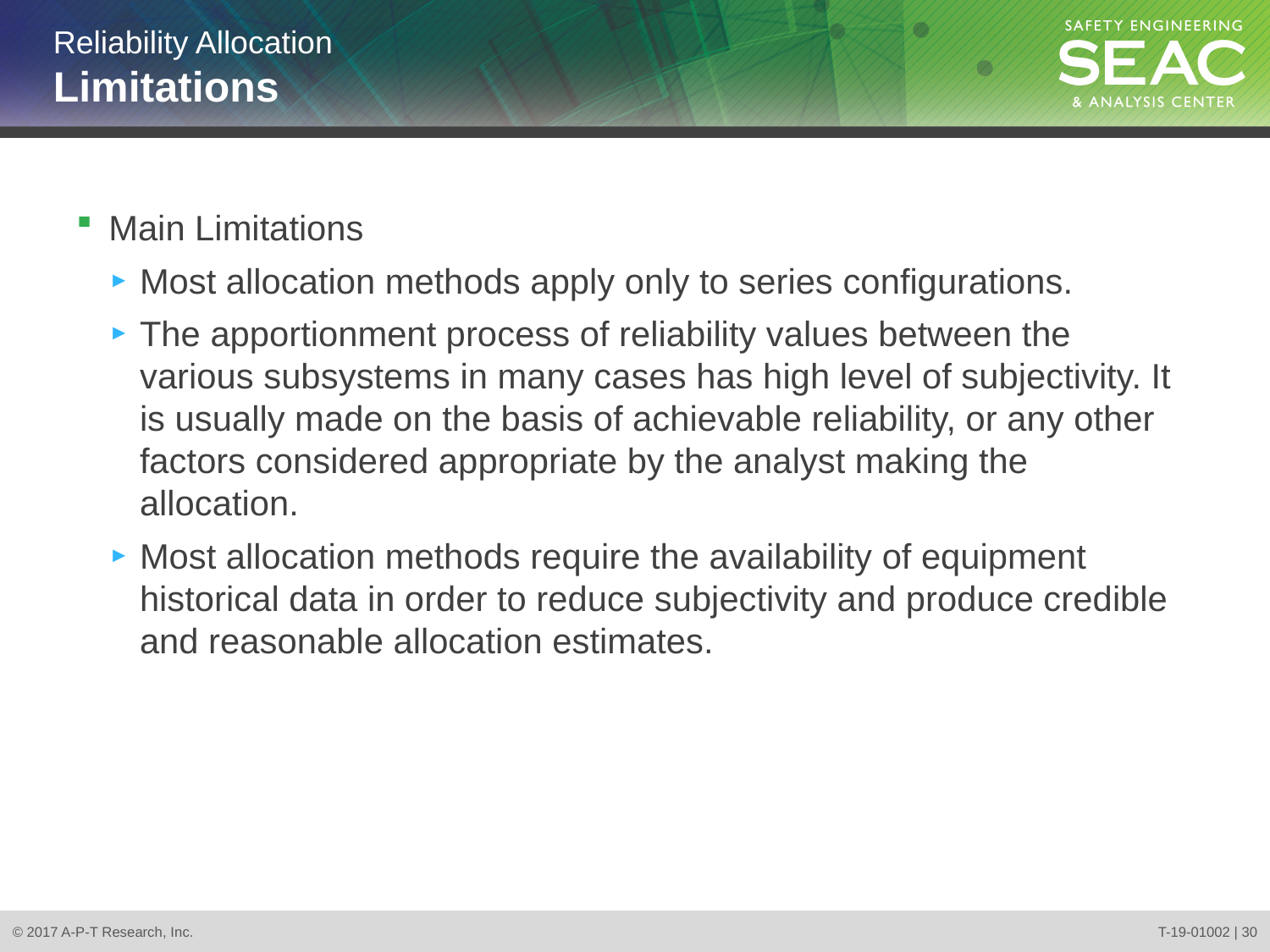

# Reliability Allocation Limitations
Main Limitations
Most allocation methods apply only to series configurations.
The apportionment process of reliability values between the various subsystems in many cases has high level of subjectivity. It is usually made on the basis of achievable reliability, or any other factors considered appropriate by the analyst making the allocation.
Most allocation methods require the availability of equipment historical data in order to reduce subjectivity and produce credible and reasonable allocation estimates.